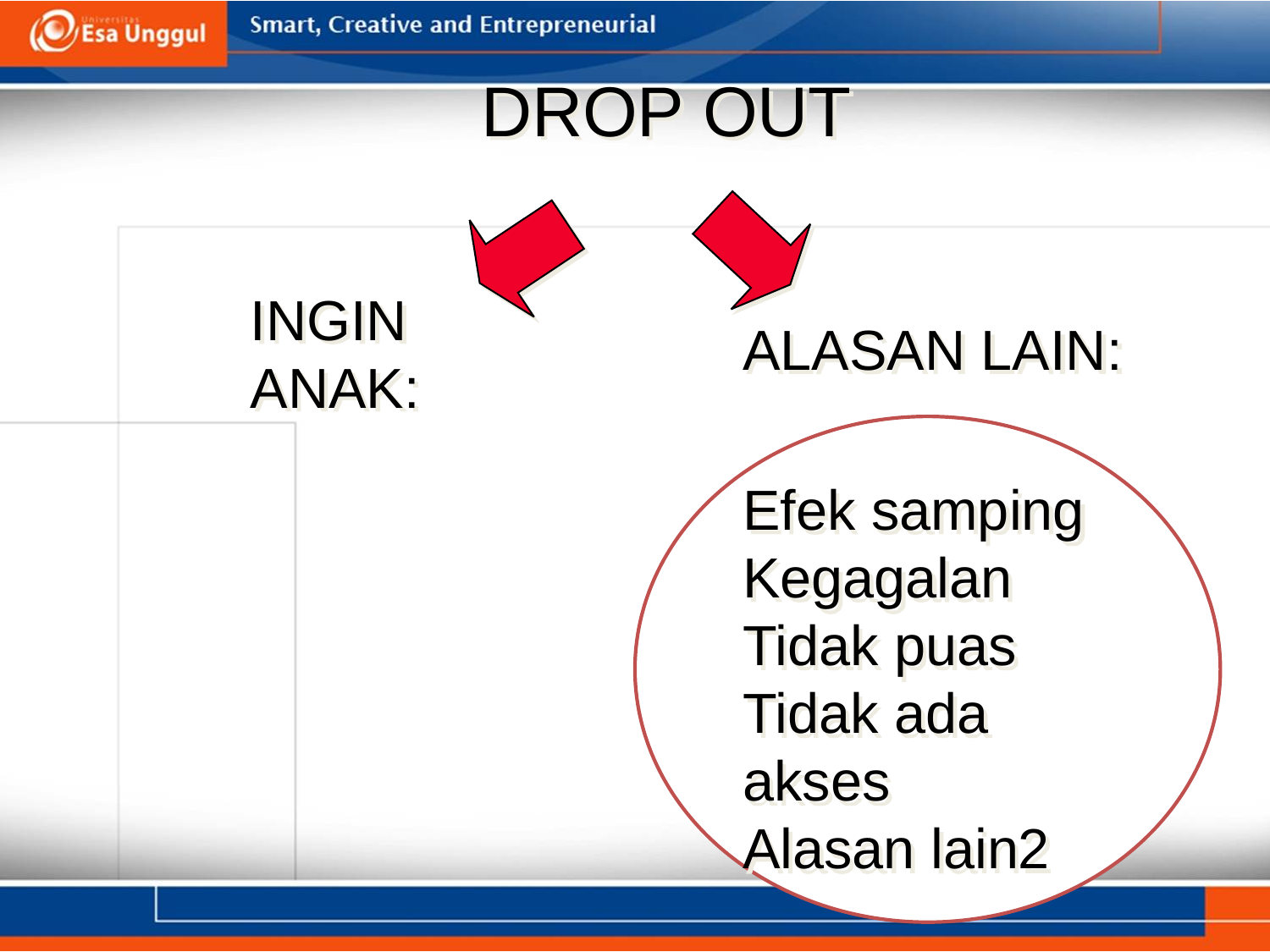

DROP OUT

INGIN ANAK:

ALASAN LAIN:

Efek samping
Kegagalan
Tidak puas
Tidak ada akses
Alasan lain2